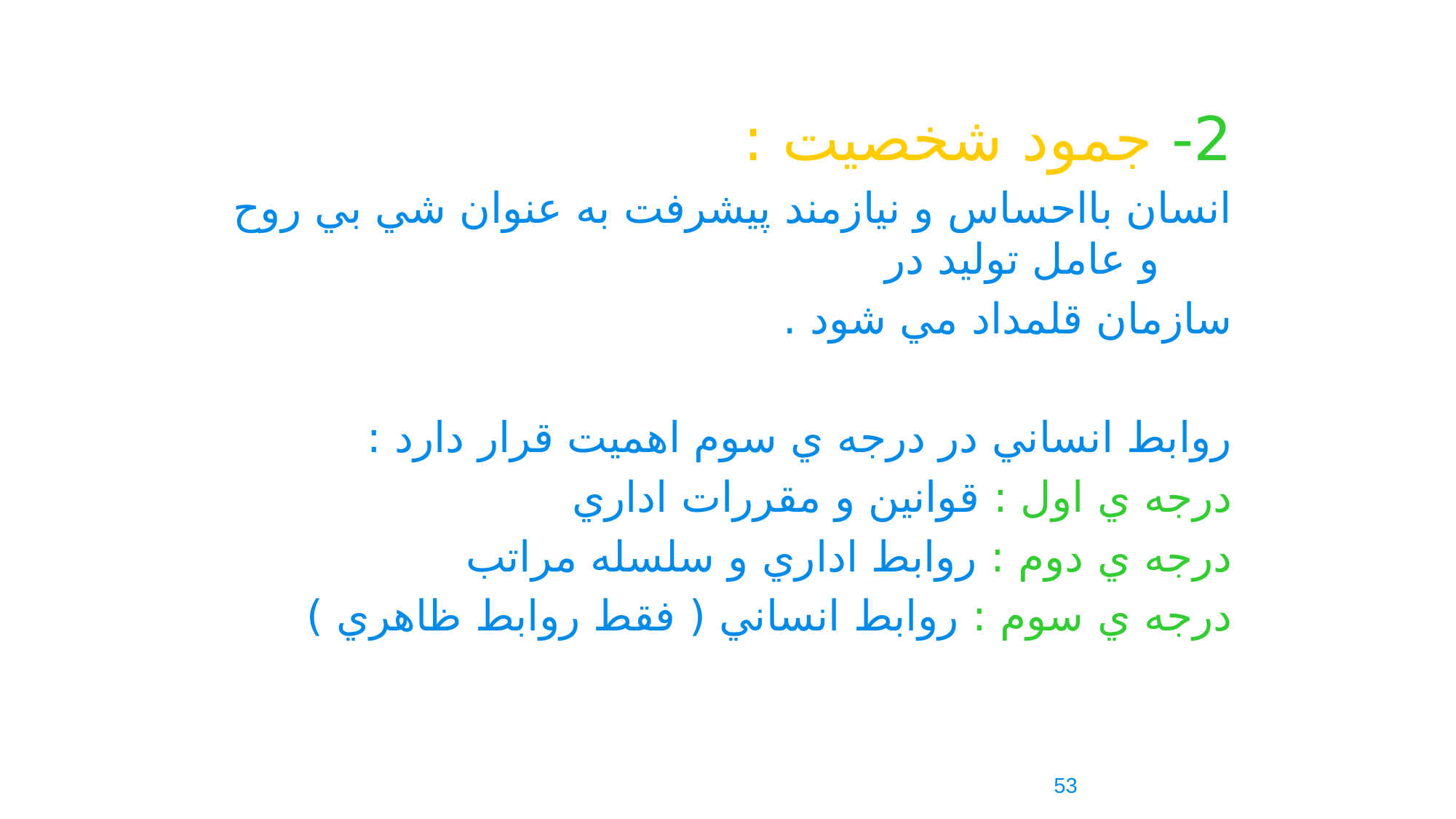

2- جمود شخصيت :
انسان بااحساس و نيازمند پيشرفت به عنوان شي بي روح و عامل توليد در
سازمان قلمداد مي شود .

روابط انساني در درجه ي سوم اهميت قرار دارد :
درجه ي اول : قوانين و مقررات اداري
درجه ي دوم : روابط اداري و سلسله مراتب
درجه ي سوم : روابط انساني ( فقط روابط ظاهري )
53